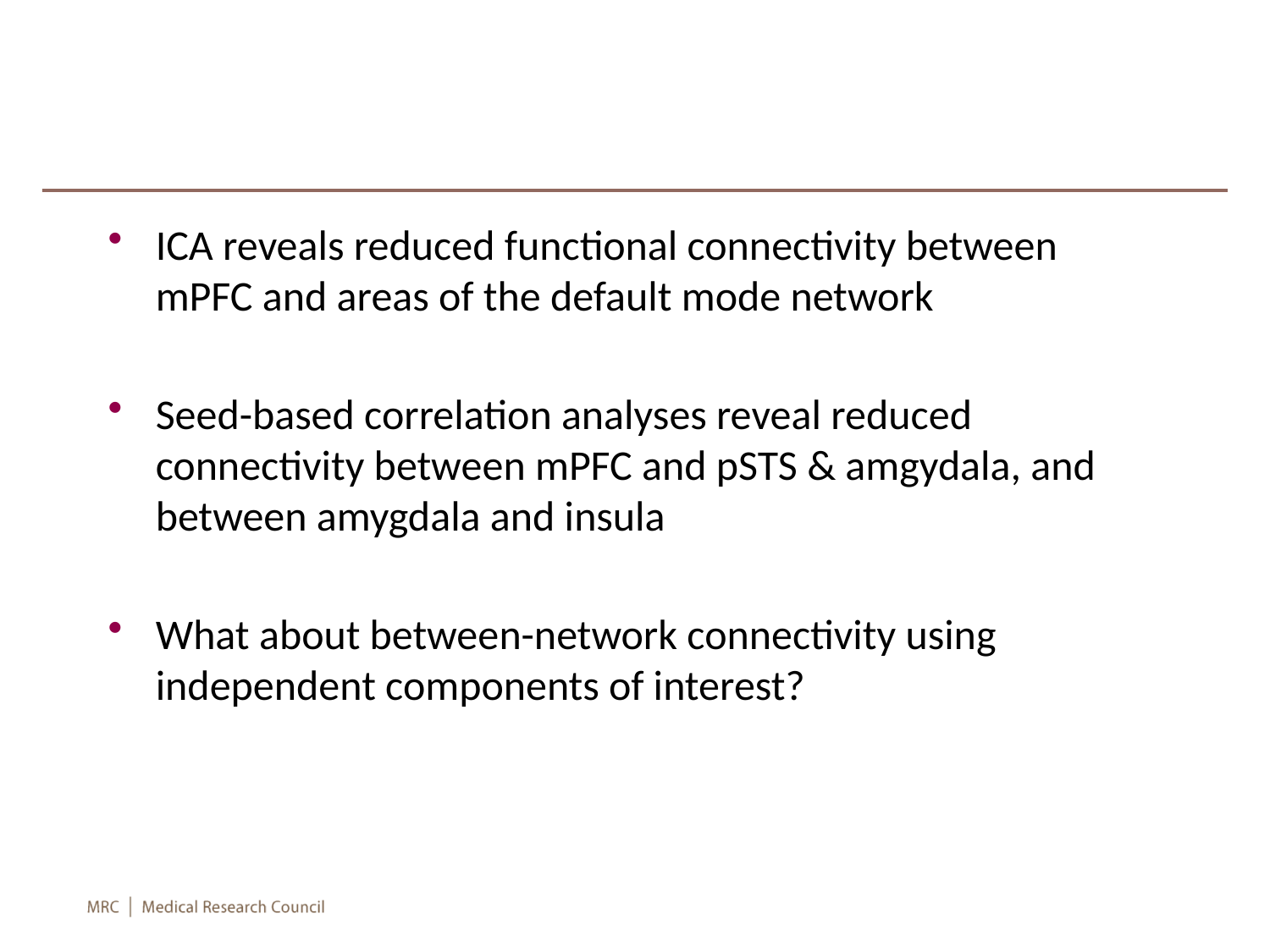

#
ICA reveals reduced functional connectivity between mPFC and areas of the default mode network

Seed-based correlation analyses reveal reduced connectivity between mPFC and pSTS & amgydala, and between amygdala and insula

What about between-network connectivity using independent components of interest?